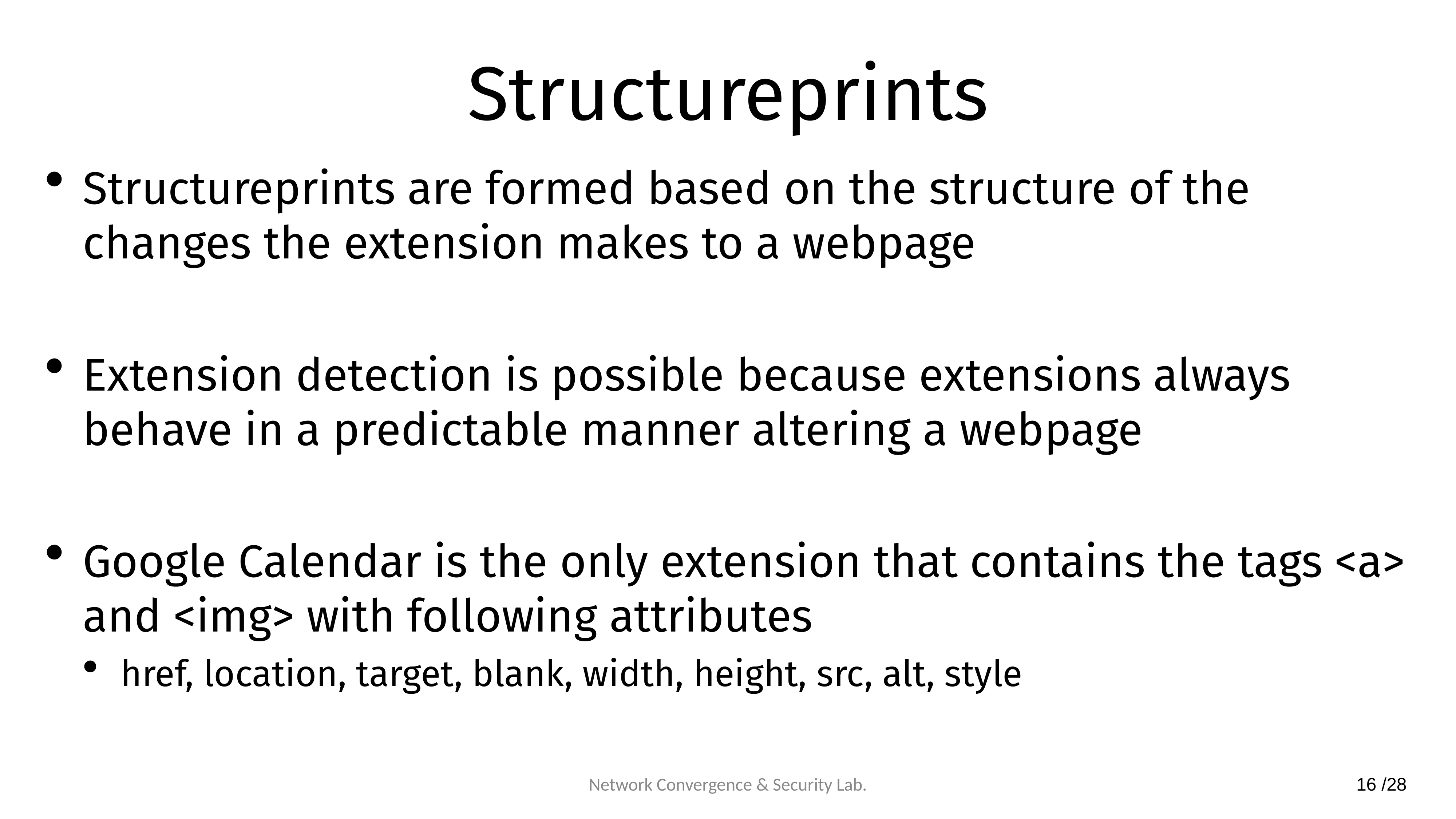

# Structureprints
Structureprints are formed based on the structure of the changes the extension makes to a webpage

Extension detection is possible because extensions always behave in a predictable manner altering a webpage

Google Calendar is the only extension that contains the tags <a> and <img> with following attributes
href, location, target, blank, width, height, src, alt, style

16 /28